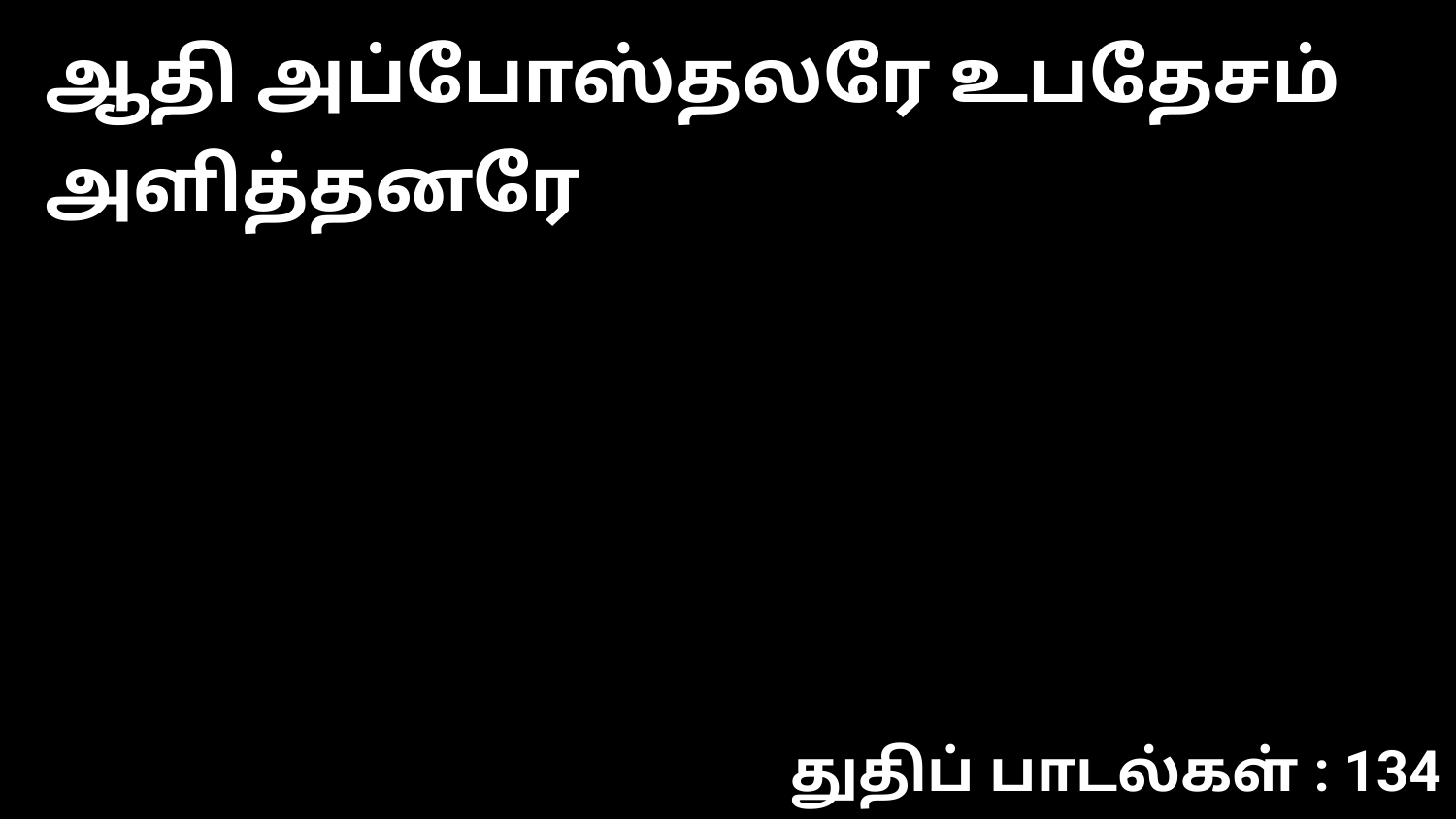

ஆதி அப்போஸ்தலரே உபதேசம் அளித்தனரே
துதிப் பாடல்கள் : 134